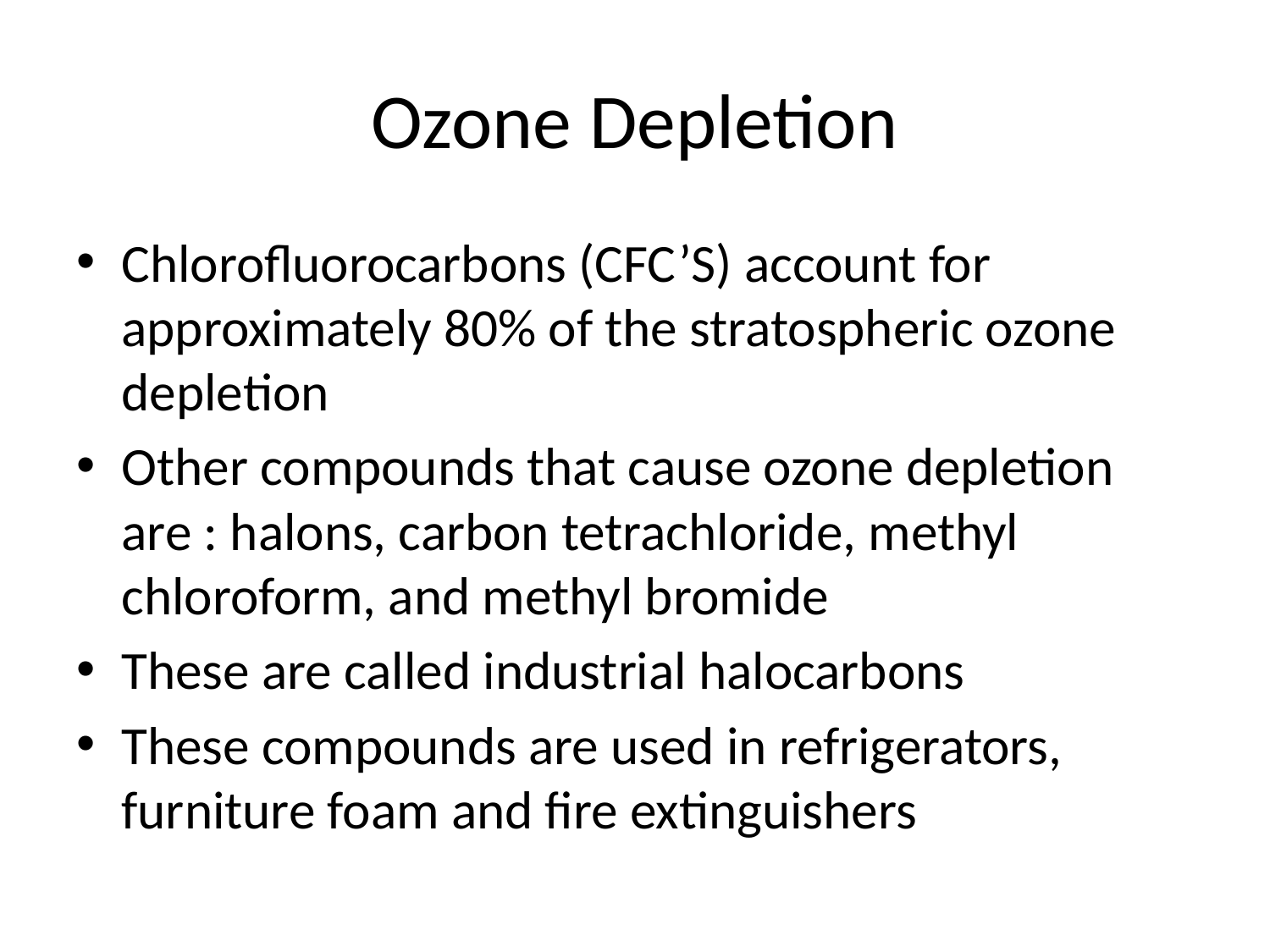

# Ozone Depletion
Chlorofluorocarbons (CFC’S) account for approximately 80% of the stratospheric ozone depletion
Other compounds that cause ozone depletion are : halons, carbon tetrachloride, methyl chloroform, and methyl bromide
These are called industrial halocarbons
These compounds are used in refrigerators, furniture foam and fire extinguishers